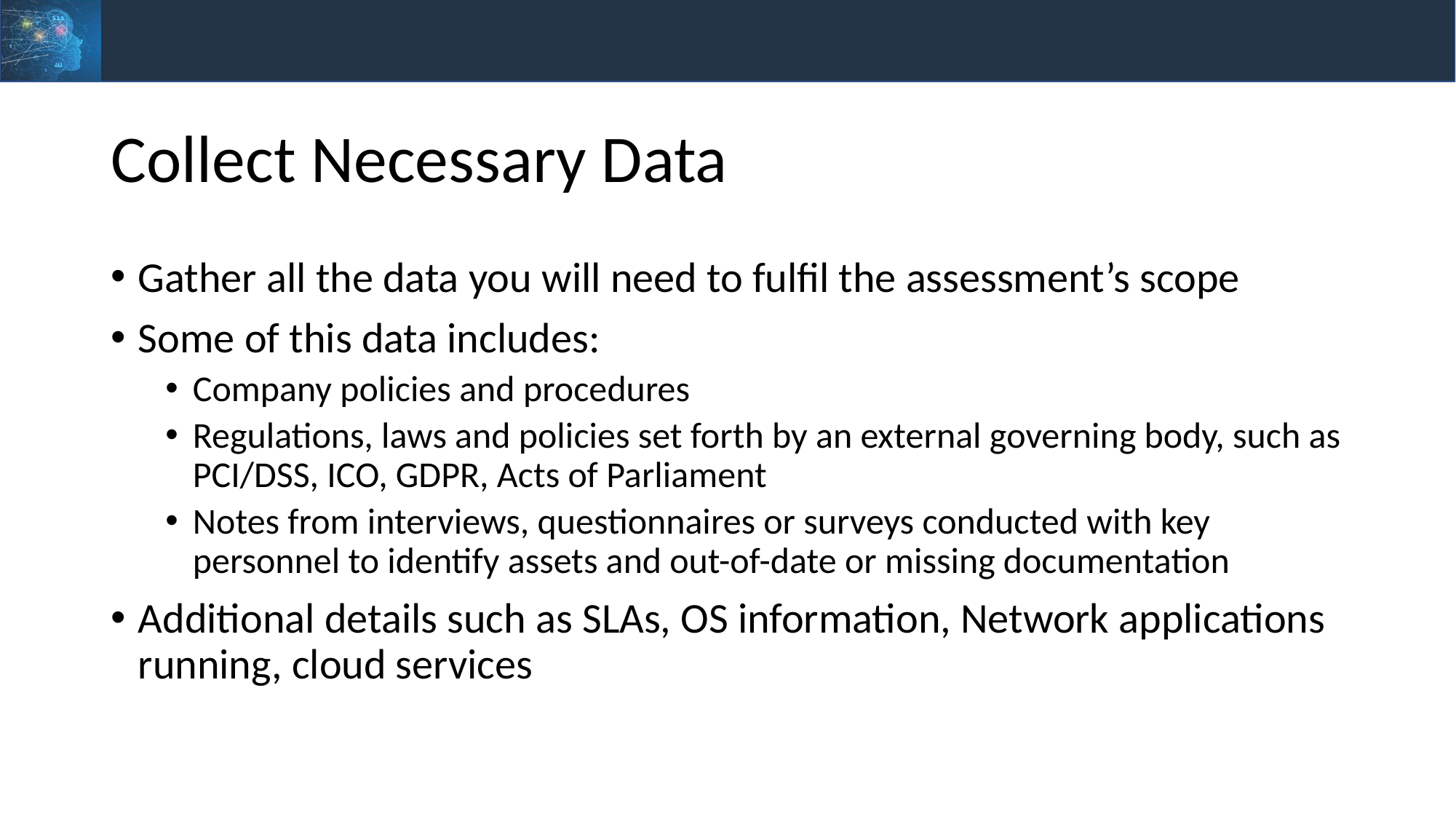

# Collect Necessary Data
Gather all the data you will need to fulfil the assessment’s scope
Some of this data includes:
Company policies and procedures
Regulations, laws and policies set forth by an external governing body, such as PCI/DSS, ICO, GDPR, Acts of Parliament
Notes from interviews, questionnaires or surveys conducted with key personnel to identify assets and out-of-date or missing documentation
Additional details such as SLAs, OS information, Network applications running, cloud services